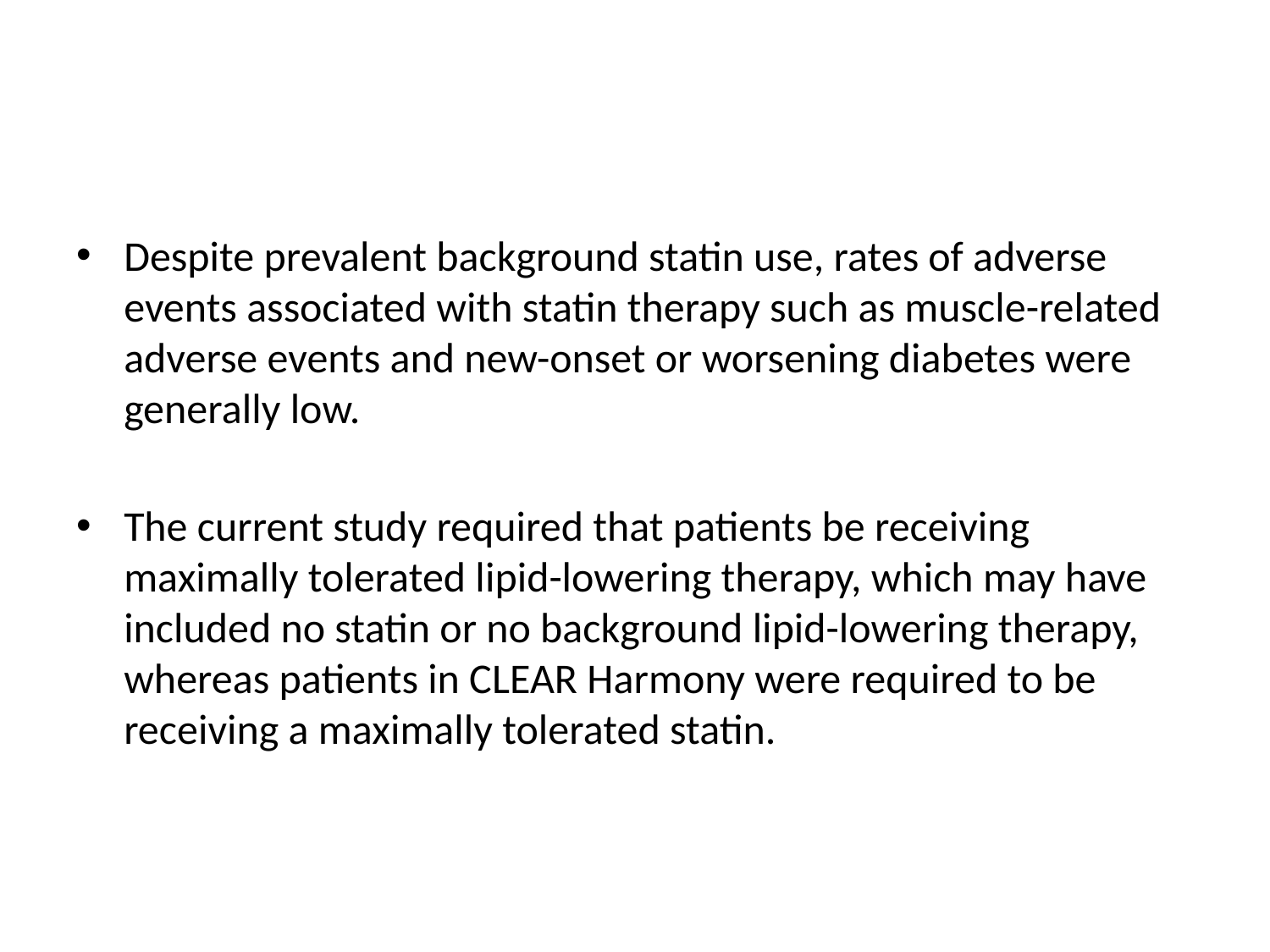

#
Despite prevalent background statin use, rates of adverse events associated with statin therapy such as muscle-related adverse events and new-onset or worsening diabetes were generally low.

The current study required that patients be receiving maximally tolerated lipid-lowering therapy, which may have included no statin or no background lipid-lowering therapy, whereas patients in CLEAR Harmony were required to be receiving a maximally tolerated statin.